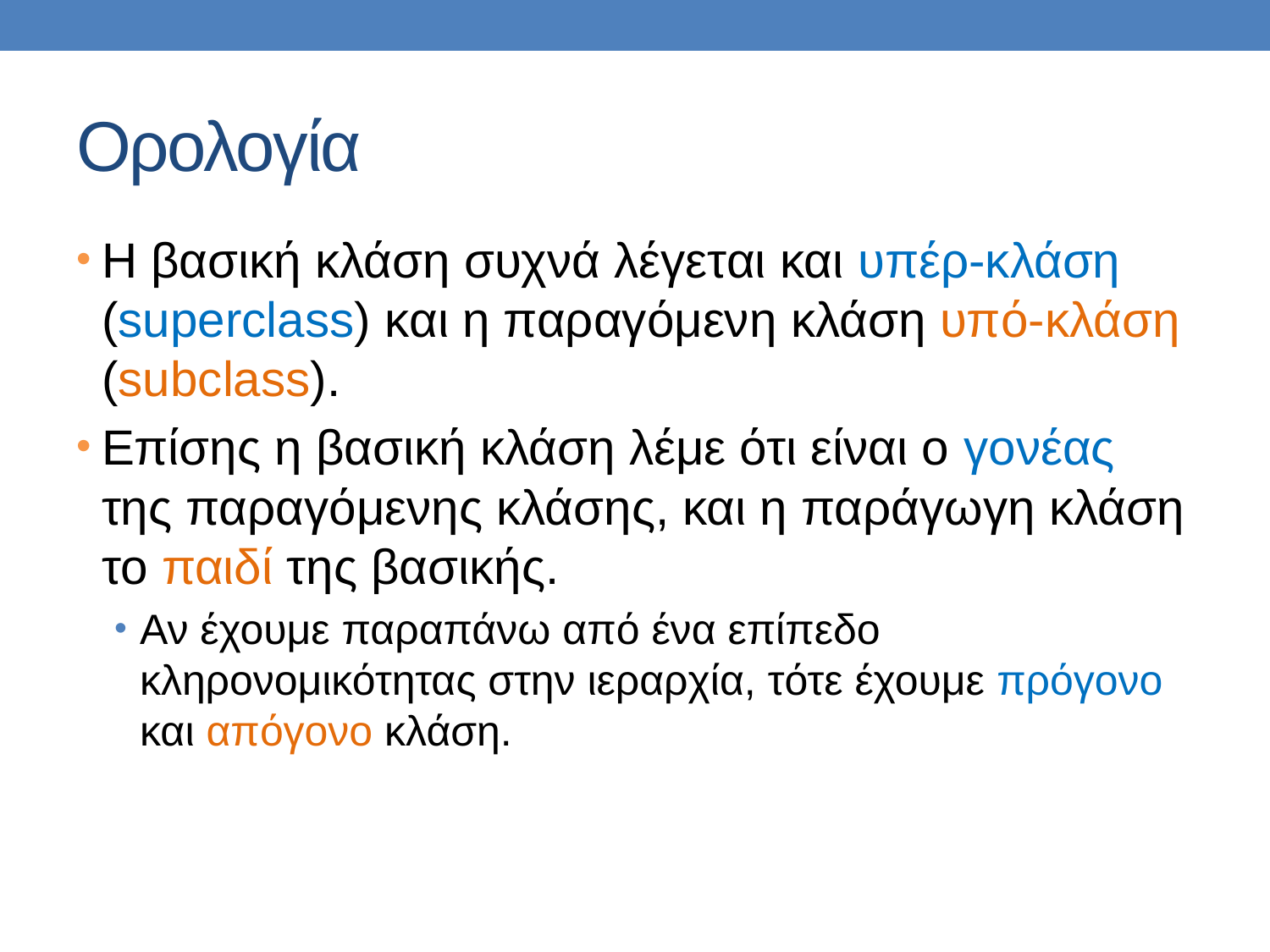

# Ορολογία
Η βασική κλάση συχνά λέγεται και υπέρ-κλάση (superclass) και η παραγόμενη κλάση υπό-κλάση (subclass).
Επίσης η βασική κλάση λέμε ότι είναι ο γονέας της παραγόμενης κλάσης, και η παράγωγη κλάση το παιδί της βασικής.
Αν έχουμε παραπάνω από ένα επίπεδο κληρονομικότητας στην ιεραρχία, τότε έχουμε πρόγονο και απόγονο κλάση.